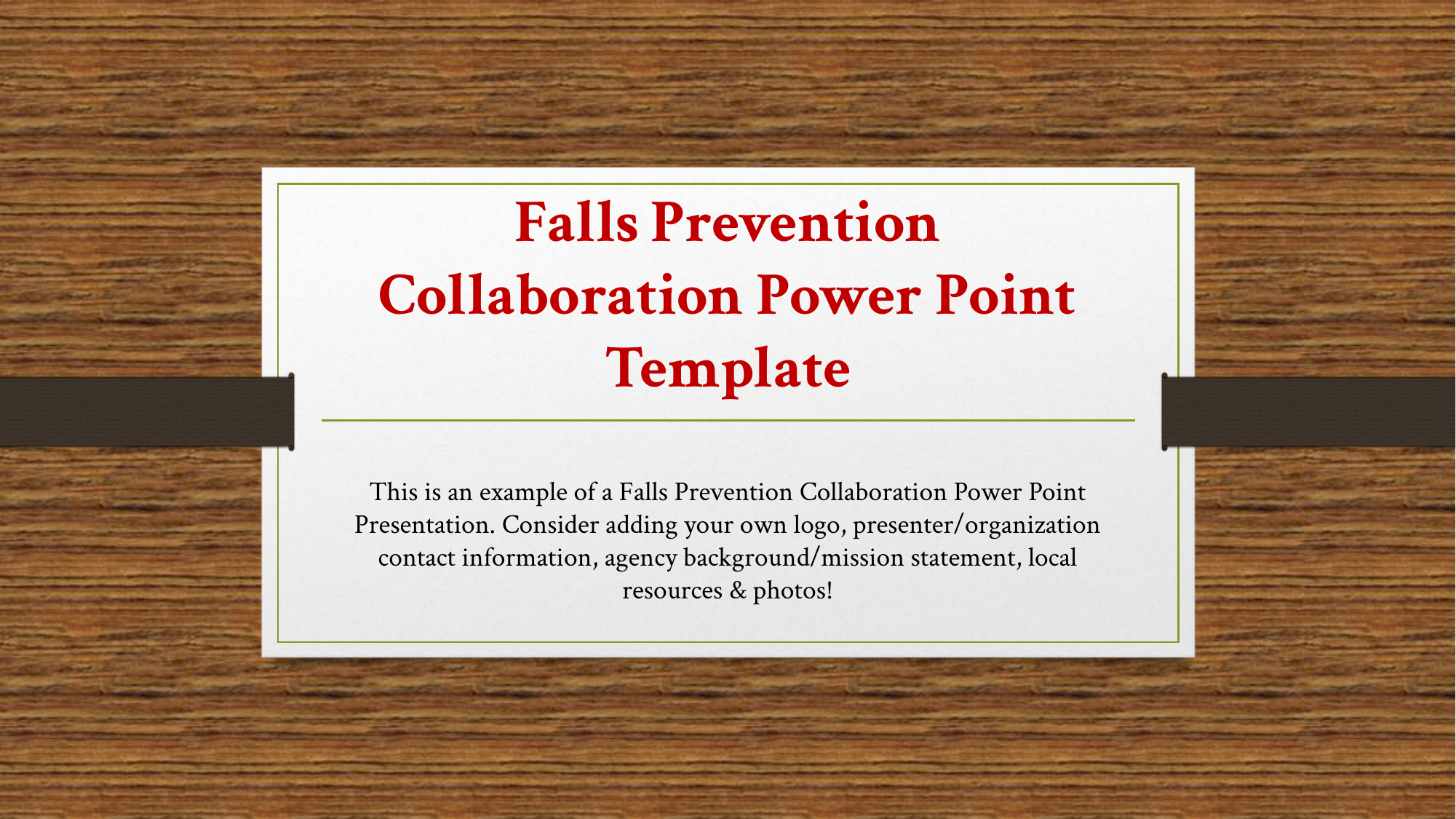

# Falls Prevention Collaboration Power Point Template

This is an example of a Falls Prevention Collaboration Power Point Presentation. Consider adding your own logo, presenter/organization contact information, agency background/mission statement, local resources & photos!